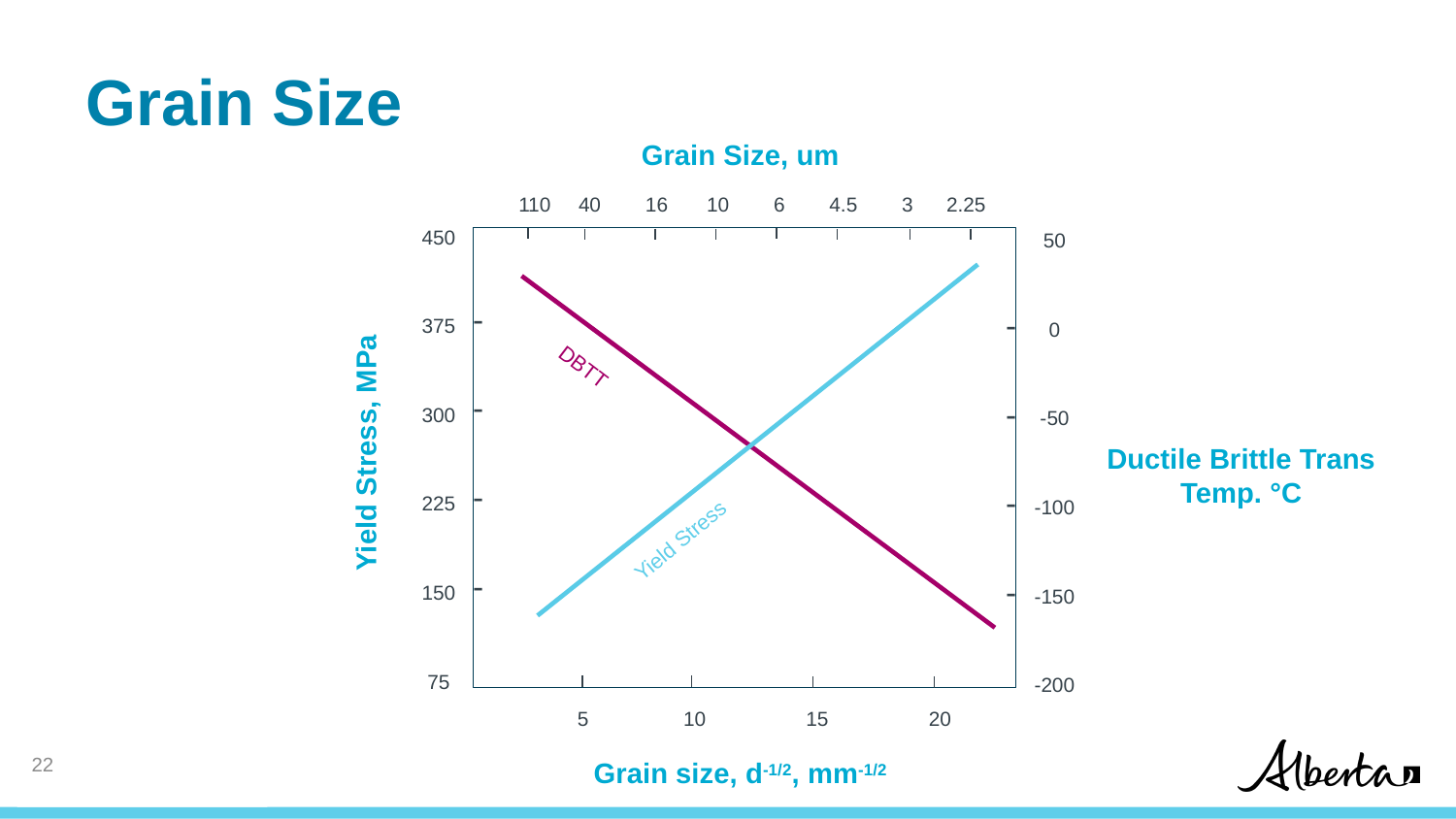

# Grain Size
Grain Size, um
110     40        16       10        6        4.5        3      2.25
450

375

300

225

150

75
50

0

-50

-100

-150

-200

-

-

-

-

-

-

-

-

DBTT
Yield Stress, MPa
Ductile Brittle Trans Temp. °C
Yield Stress
5                 10                  15                  20
22
Grain size, d-1/2, mm-1/2